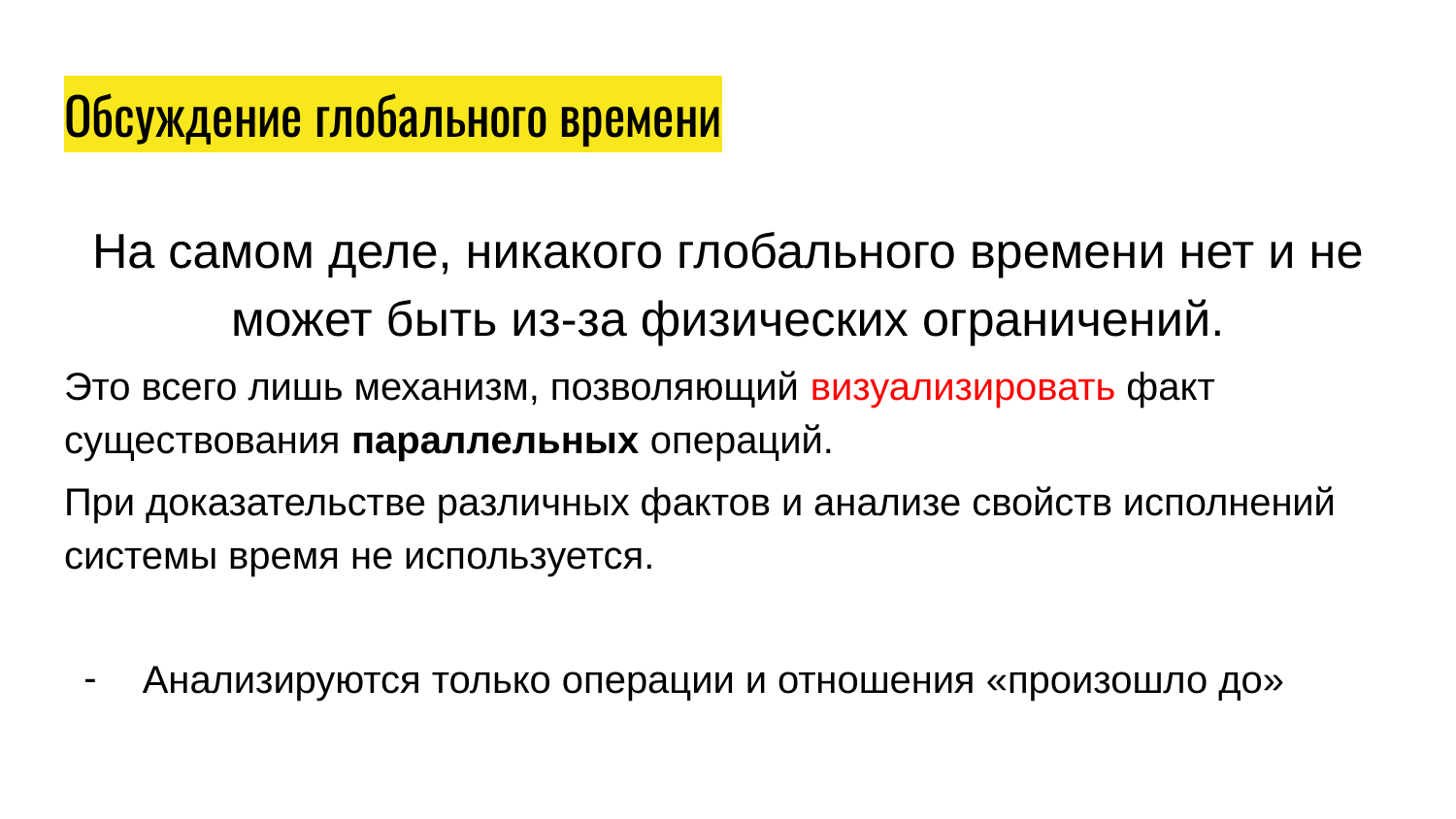

# Обсуждение глобального времени
На самом деле, никакого глобального времени нет и не может быть из-за физических ограничений.
Это всего лишь механизм, позволяющий визуализировать факт существования параллельных операций.
При доказательстве различных фактов и анализе свойств исполнений системы время не используется.

Анализируются только операции и отношения «произошло до»